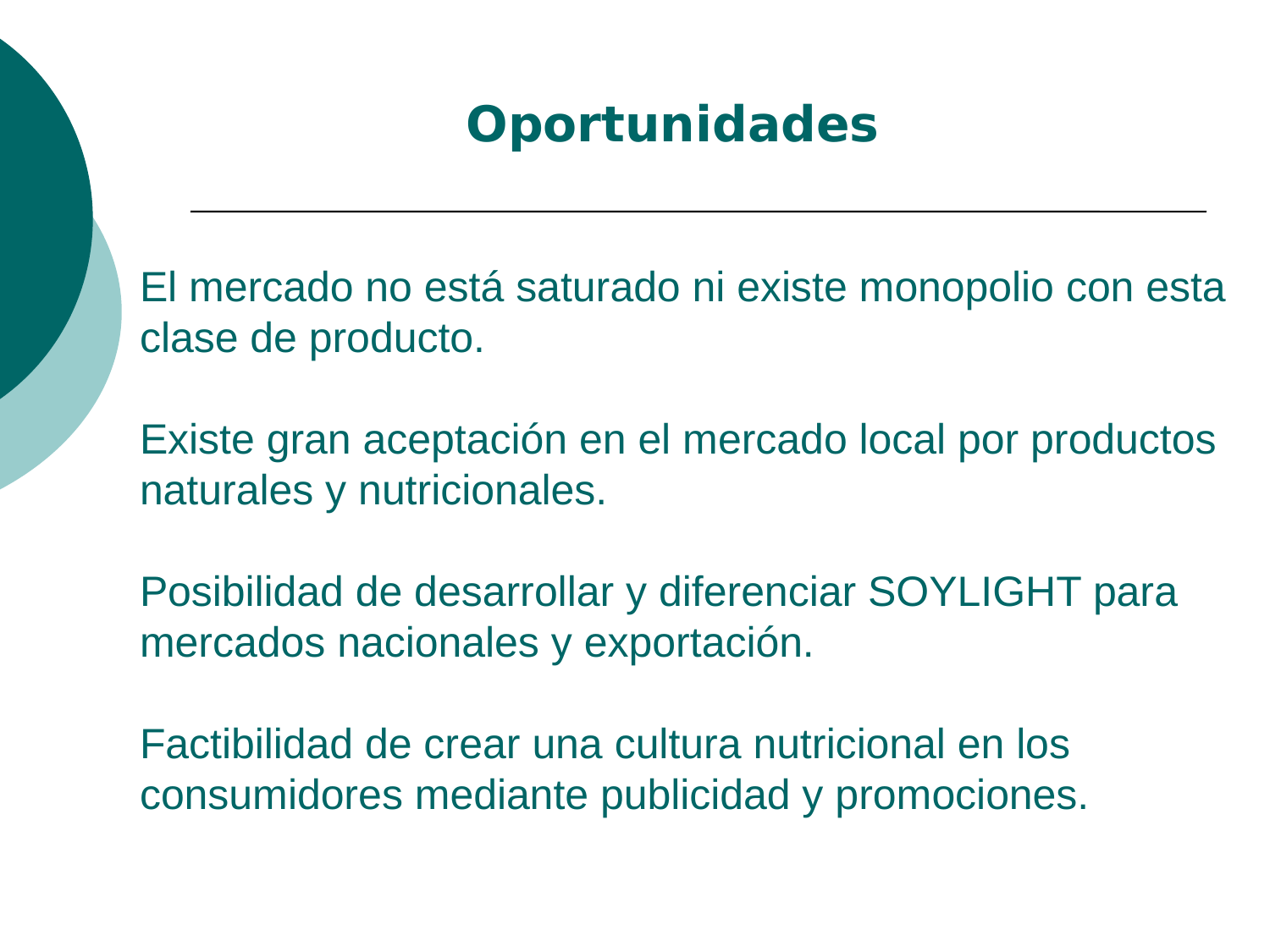

Oportunidades
# El mercado no está saturado ni existe monopolio con esta clase de producto. Existe gran aceptación en el mercado local por productos naturales y nutricionales. Posibilidad de desarrollar y diferenciar SOYLIGHT para mercados nacionales y exportación. Factibilidad de crear una cultura nutricional en los consumidores mediante publicidad y promociones.